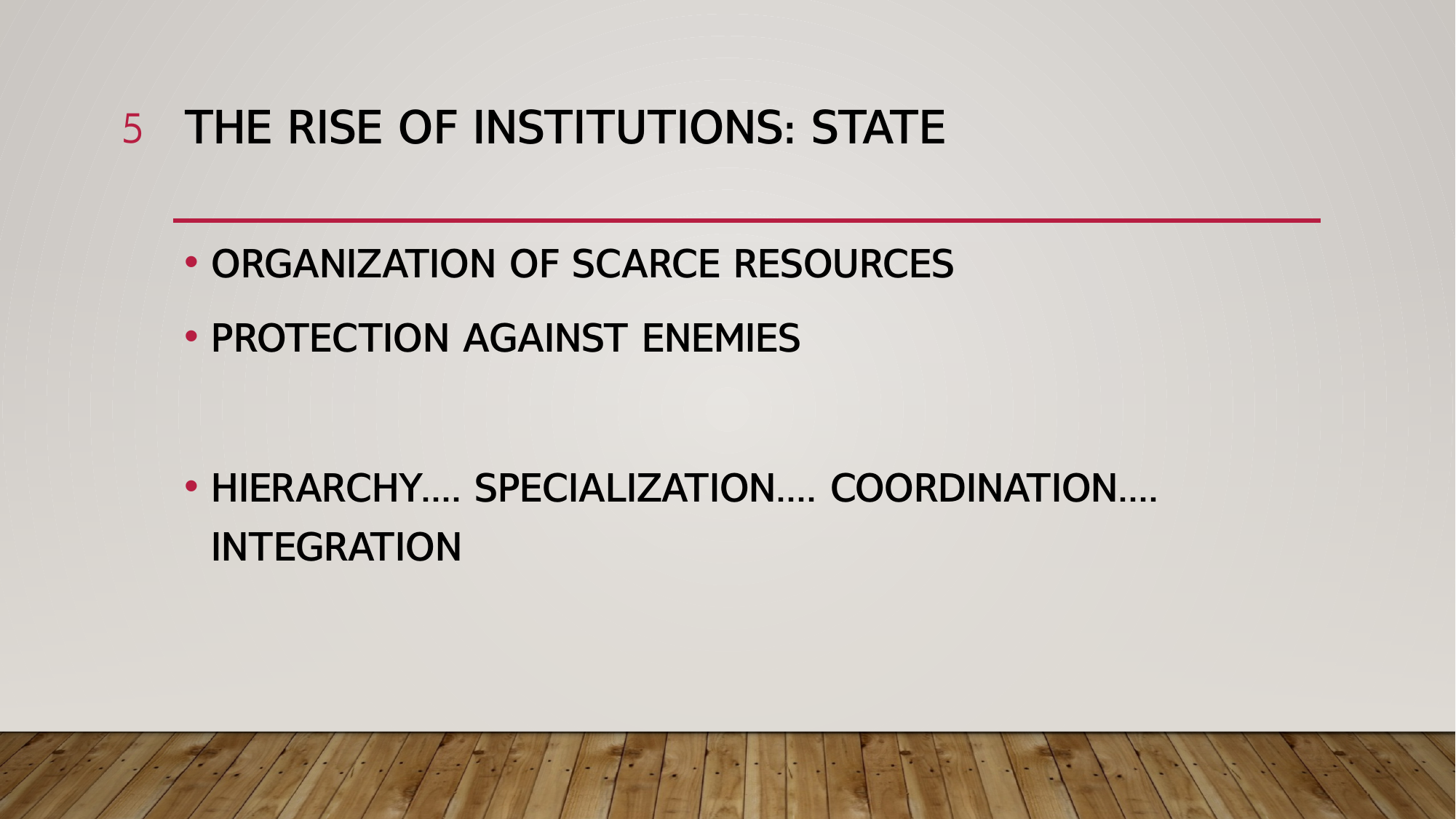

5
# The rise of institutions: STATE
ORGANIZATION OF SCARCE RESOURCES
PROTECTION AGAINST ENEMIES

HIERARCHY.... SPECIALIZATION.... COORDINATION.... INTEGRATION